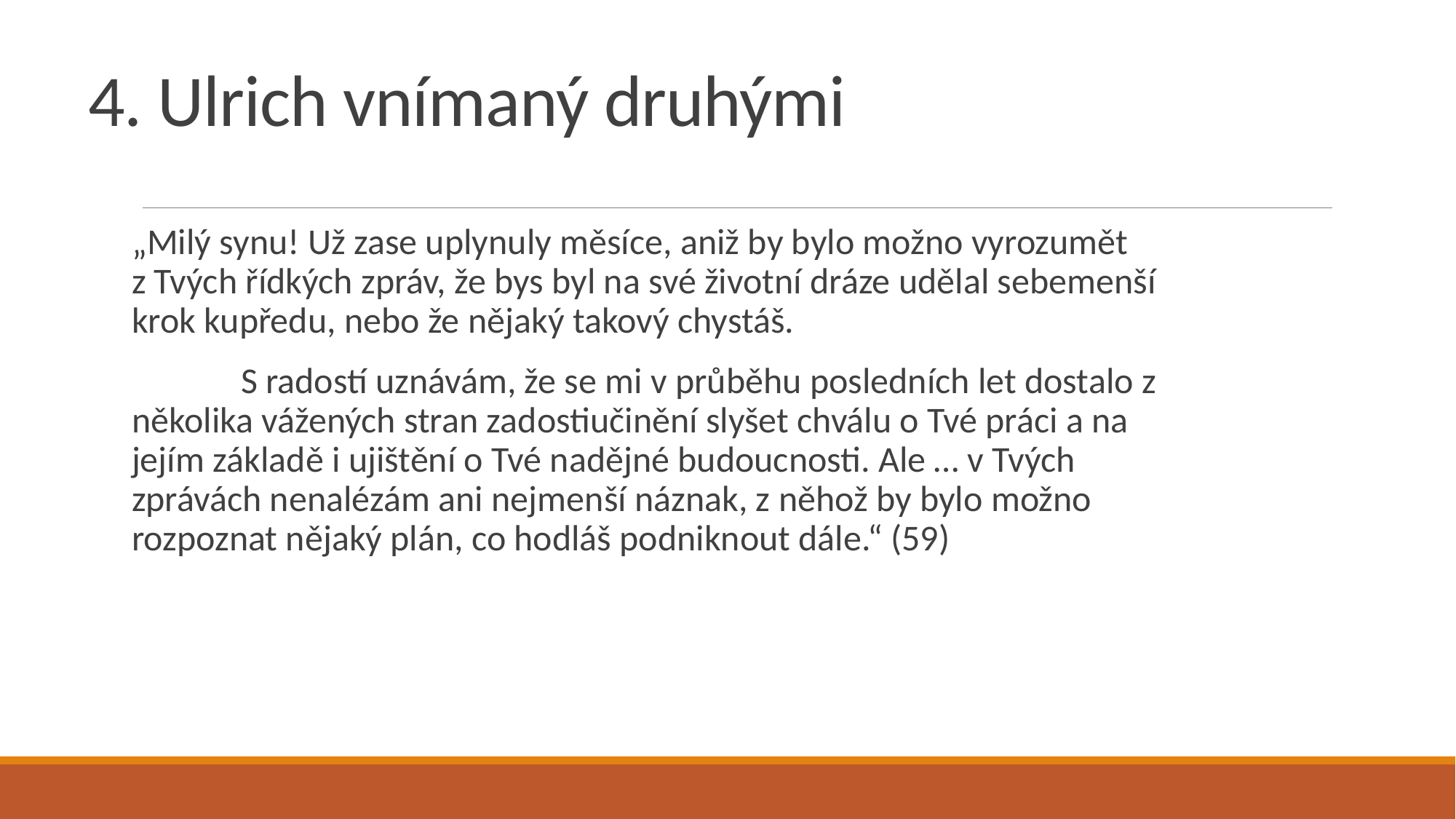

# 4. Ulrich vnímaný druhými
„Milý synu! Už zase uplynuly měsíce, aniž by bylo možno vyrozumět z Tvých řídkých zpráv, že bys byl na své životní dráze udělal sebemenší krok kupředu, nebo že nějaký takový chystáš.
	S radostí uznávám, že se mi v průběhu posledních let dostalo z několika vážených stran zadostiučinění slyšet chválu o Tvé práci a na jejím základě i ujištění o Tvé nadějné budoucnosti. Ale … v Tvých zprávách nenalézám ani nejmenší náznak, z něhož by bylo možno rozpoznat nějaký plán, co hodláš podniknout dále.“ (59)